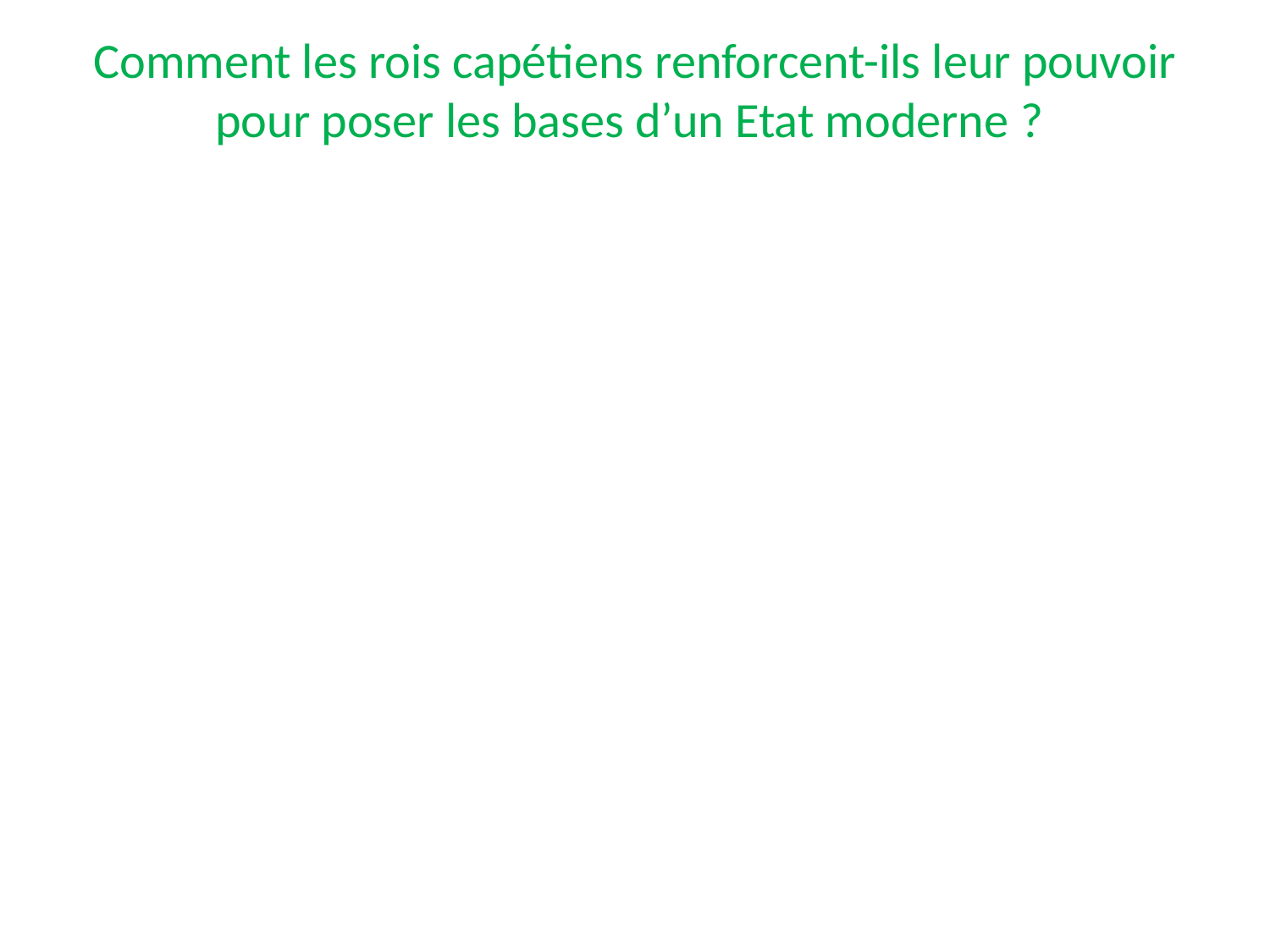

# Comment les rois capétiens renforcent-ils leur pouvoir pour poser les bases d’un Etat moderne ?